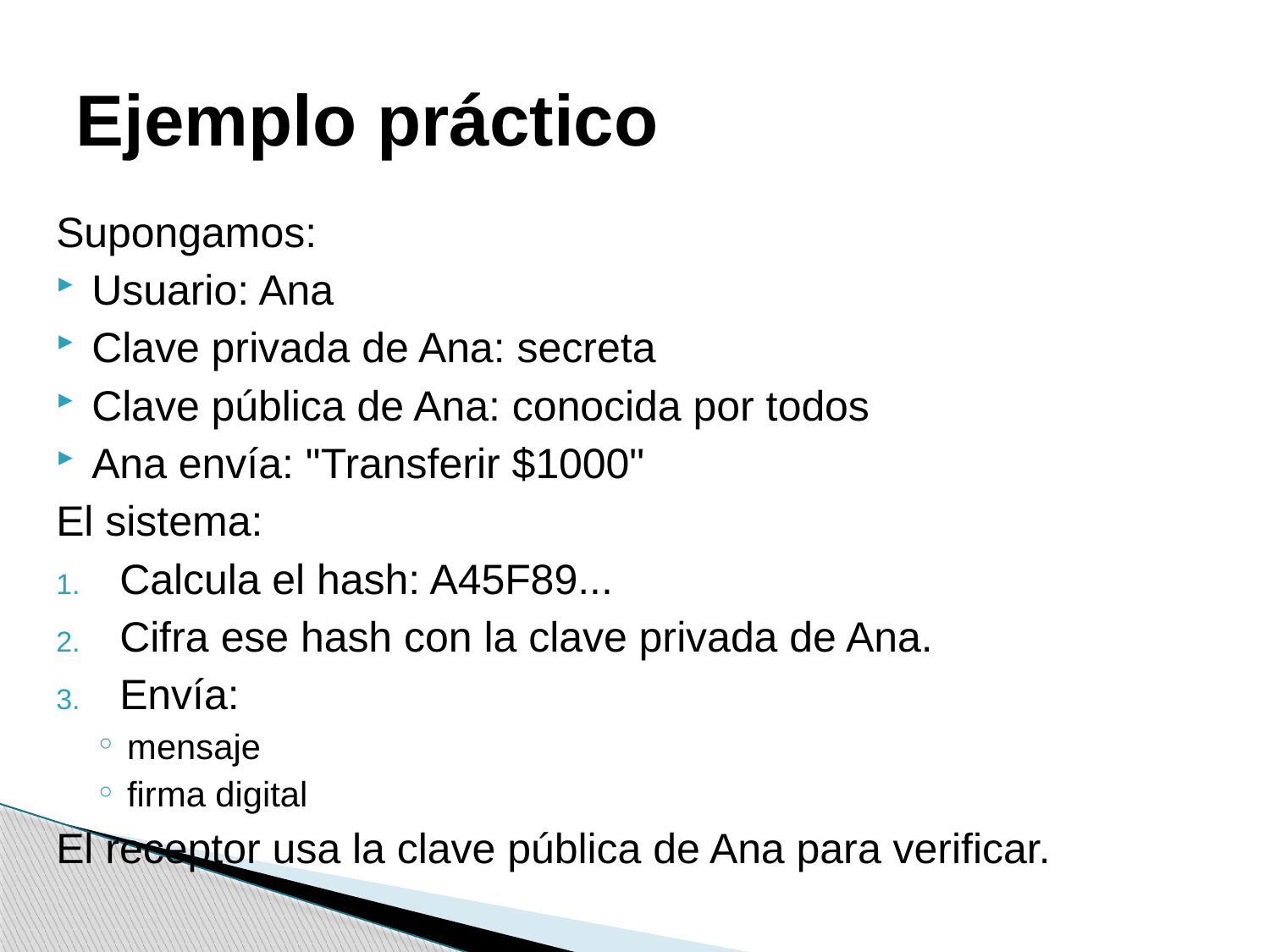

# Ejemplo práctico
Supongamos:
Usuario: Ana
Clave privada de Ana: secreta
Clave pública de Ana: conocida por todos
Ana envía: "Transferir $1000"
El sistema:
Calcula el hash: A45F89...
Cifra ese hash con la clave privada de Ana.
Envía:
mensaje
firma digital
El receptor usa la clave pública de Ana para verificar.